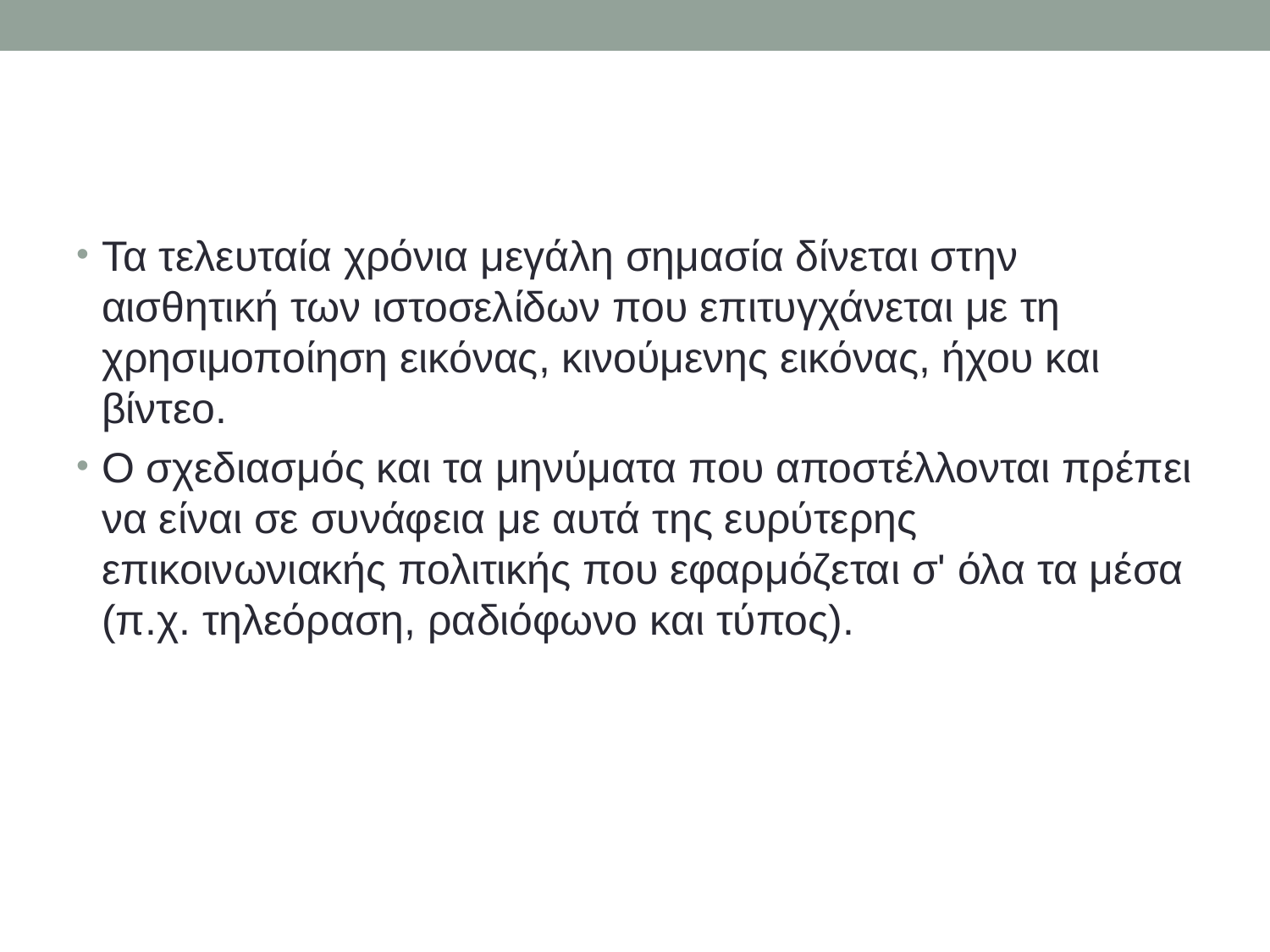

#
Τα τελευταία χρόνια μεγάλη σημασία δίνεται στην αισθητική των ιστοσελίδων που επιτυγχάνεται με τη χρησιμοποίηση εικόνας, κινούμενης εικόνας, ήχου και βίντεο.
Ο σχεδιασμός και τα μηνύματα που αποστέλλονται πρέπει να είναι σε συνάφεια με αυτά της ευρύτερης επικοινωνιακής πολιτικής που εφαρμόζεται σ' όλα τα μέσα (π.χ. τηλεόραση, ραδιόφωνο και τύπος).